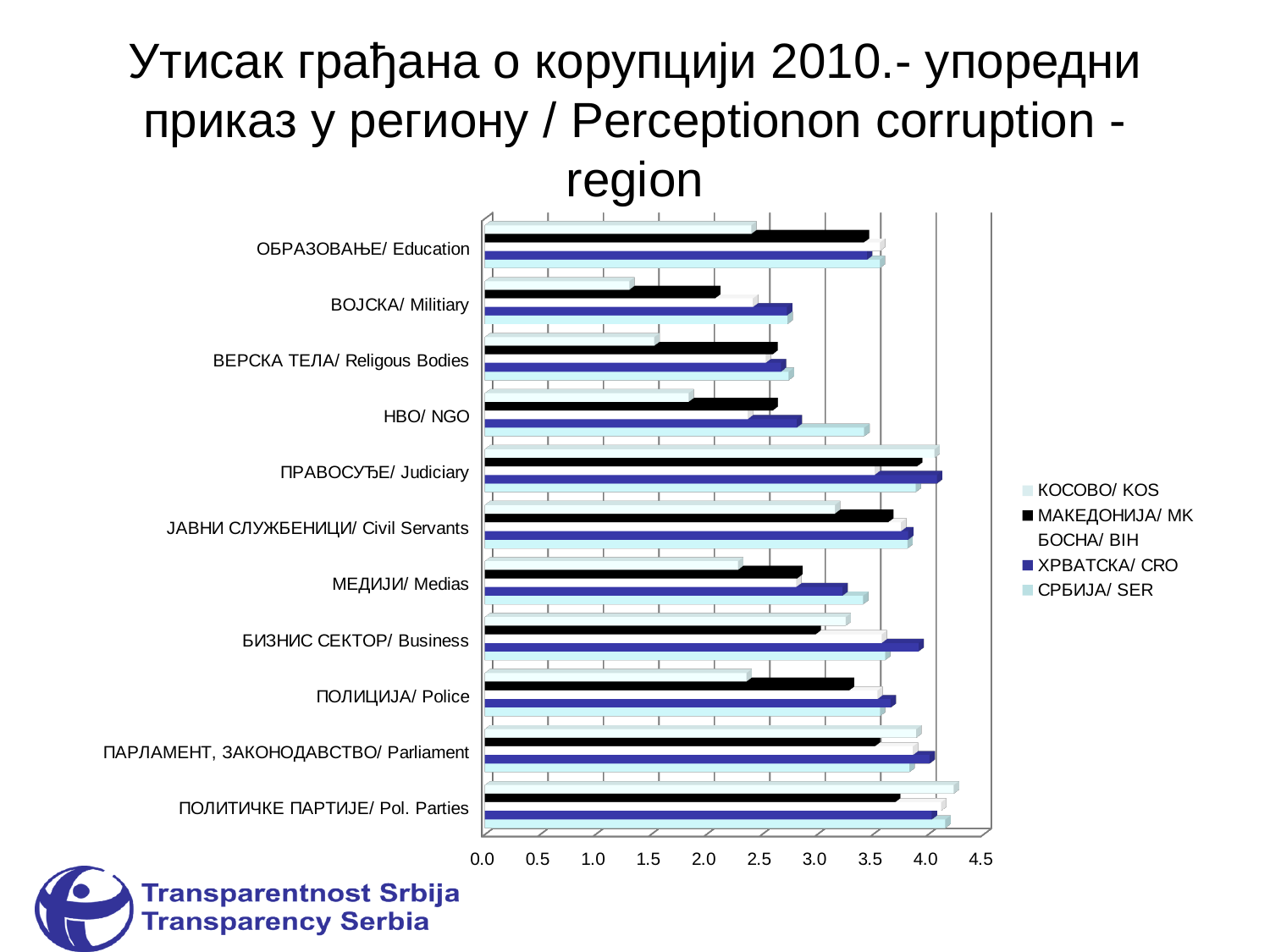

Утисак грађана о корупцији 2010.- упоредни приказ у региону / Perceptionon corruption - region

[unsupported chart]